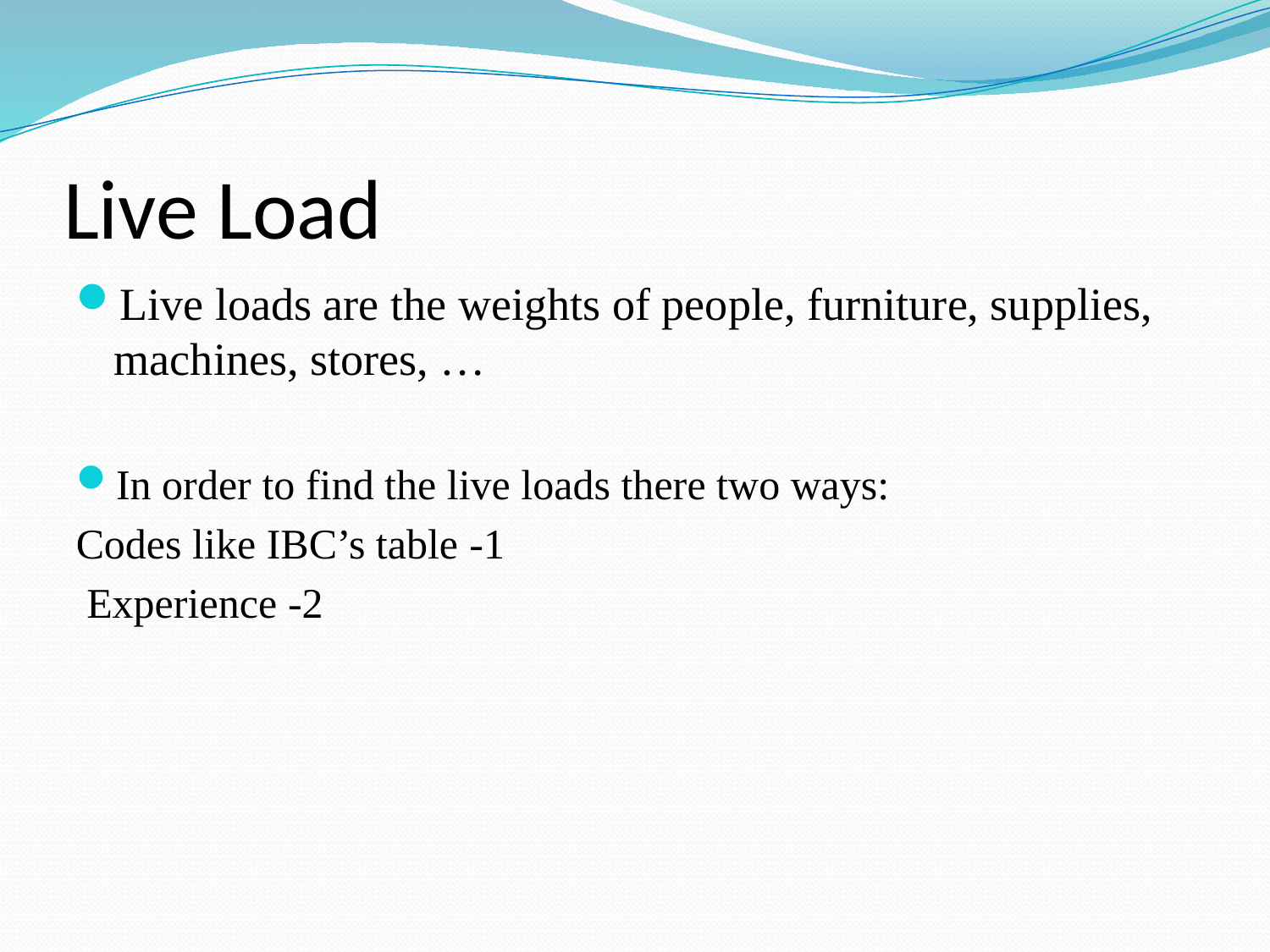

# Live Load
Live loads are the weights of people, furniture, supplies, machines, stores, …

In order to find the live loads there two ways:
1- Codes like IBC’s table
2- Experience